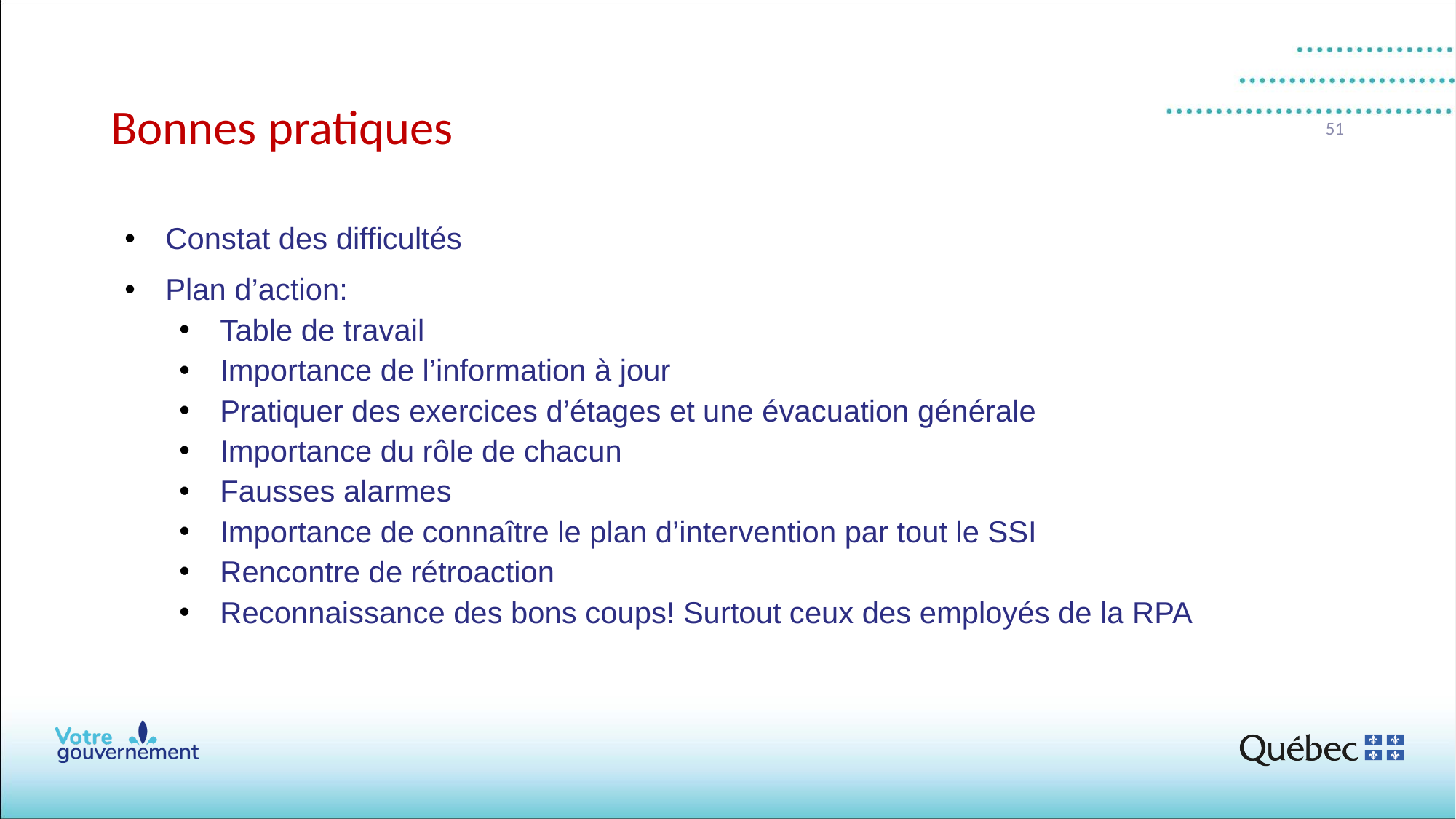

# Bonnes pratiques
51
Constat des difficultés
Plan d’action:
Table de travail
Importance de l’information à jour
Pratiquer des exercices d’étages et une évacuation générale
Importance du rôle de chacun
Fausses alarmes
Importance de connaître le plan d’intervention par tout le SSI
Rencontre de rétroaction
Reconnaissance des bons coups! Surtout ceux des employés de la RPA